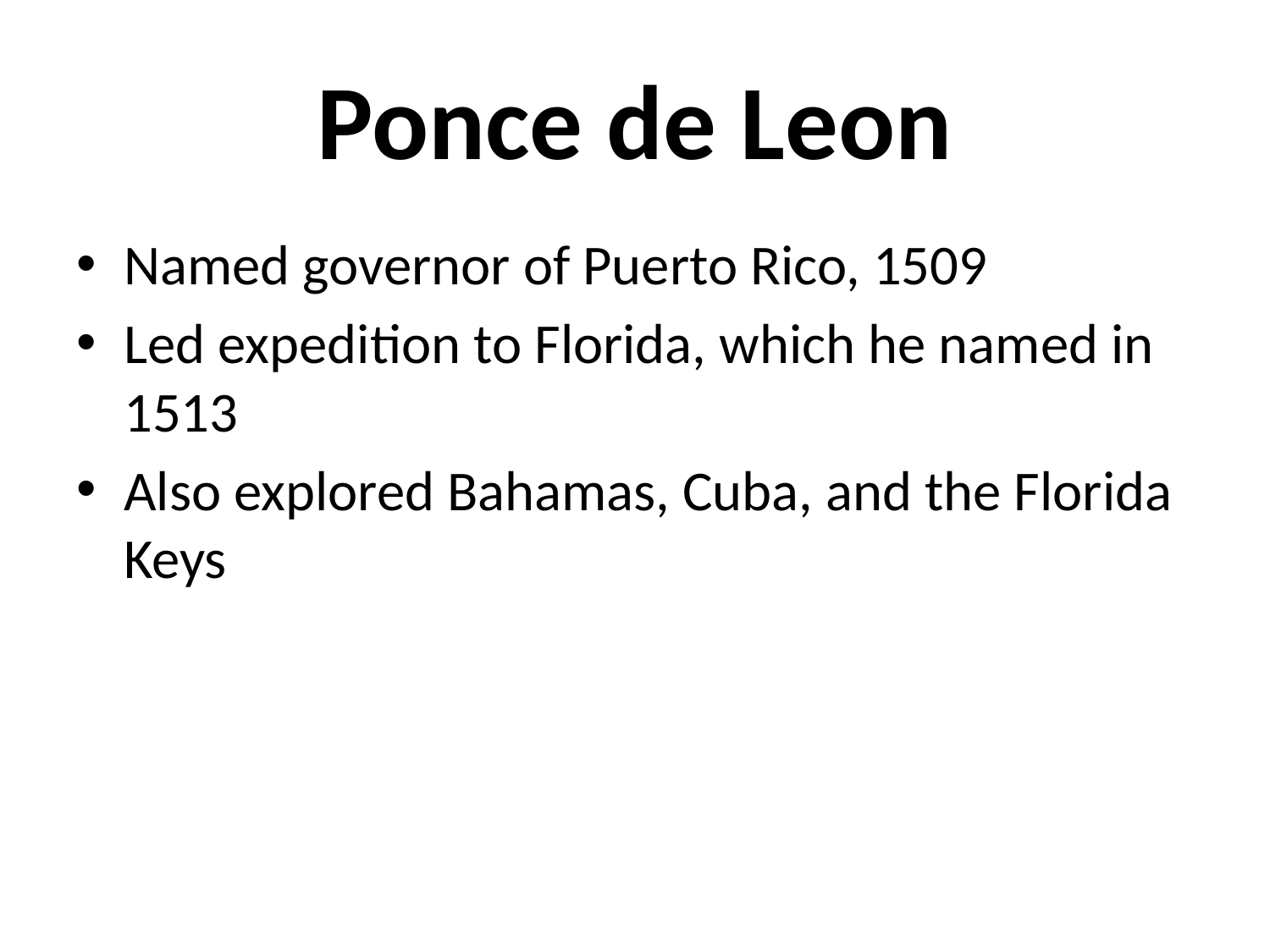

# Ponce de Leon
Named governor of Puerto Rico, 1509
Led expedition to Florida, which he named in 1513
Also explored Bahamas, Cuba, and the Florida Keys